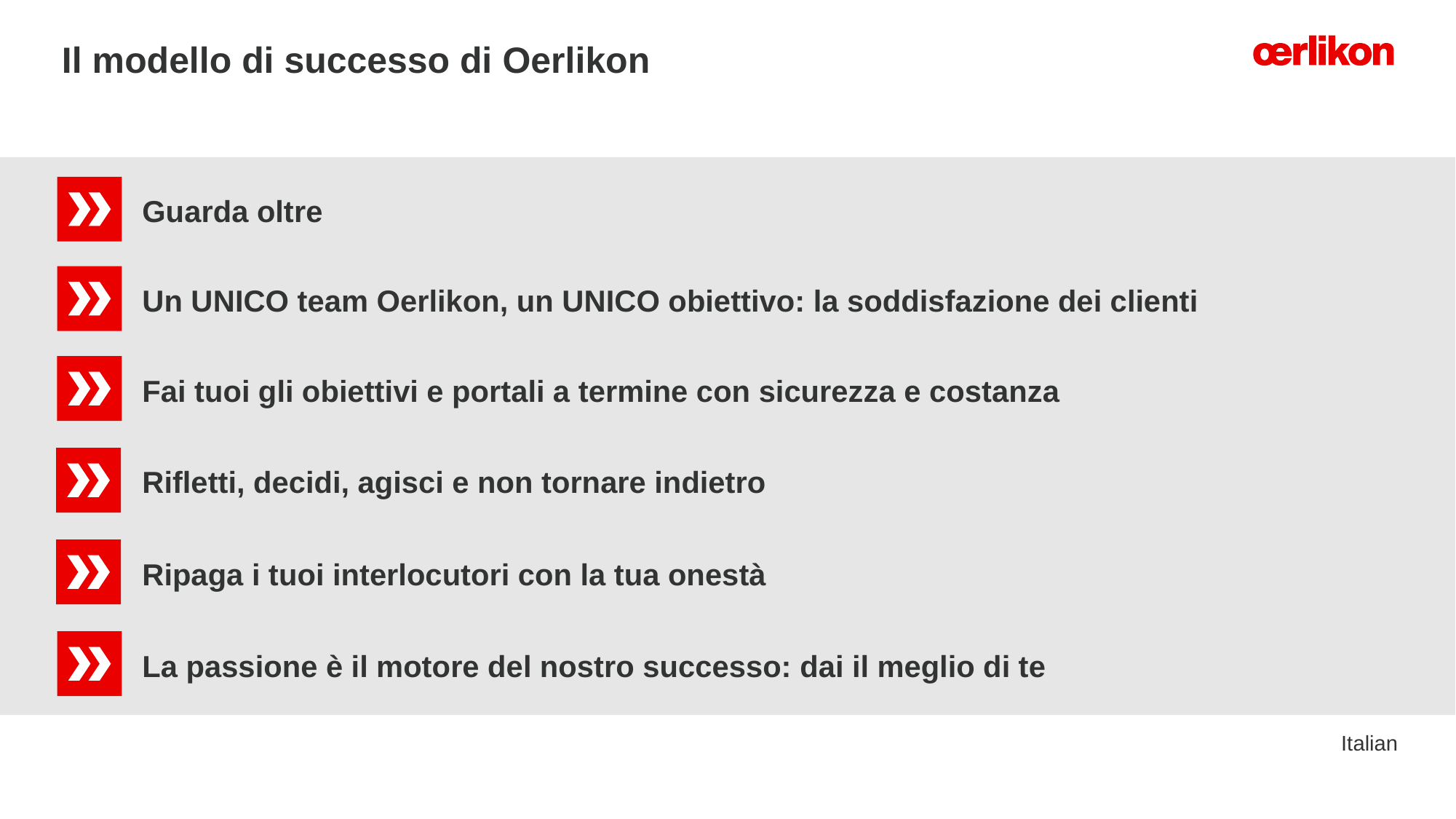

# Il modello di successo di Oerlikon

Guarda oltre

Un UNICO team Oerlikon, un UNICO obiettivo: la soddisfazione dei clienti

Fai tuoi gli obiettivi e portali a termine con sicurezza e costanza

Rifletti, decidi, agisci e non tornare indietro

Ripaga i tuoi interlocutori con la tua onestà

La passione è il motore del nostro successo: dai il meglio di te
Italian